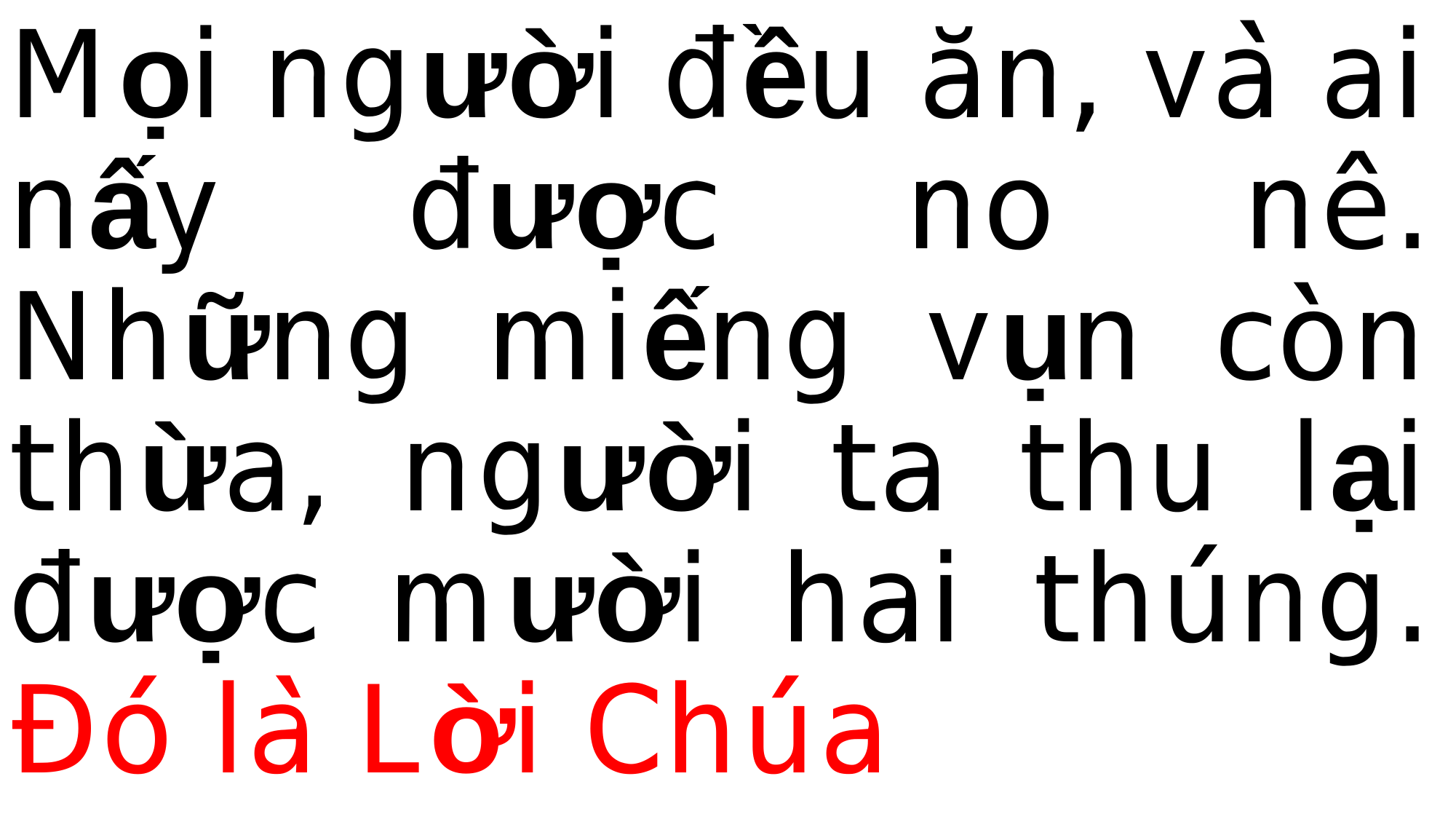

# Mọi người đều ăn, và ai nấy được no nê. Những miếng vụn còn thừa, người ta thu lại được mười hai thúng. Đó là Lời Chúa